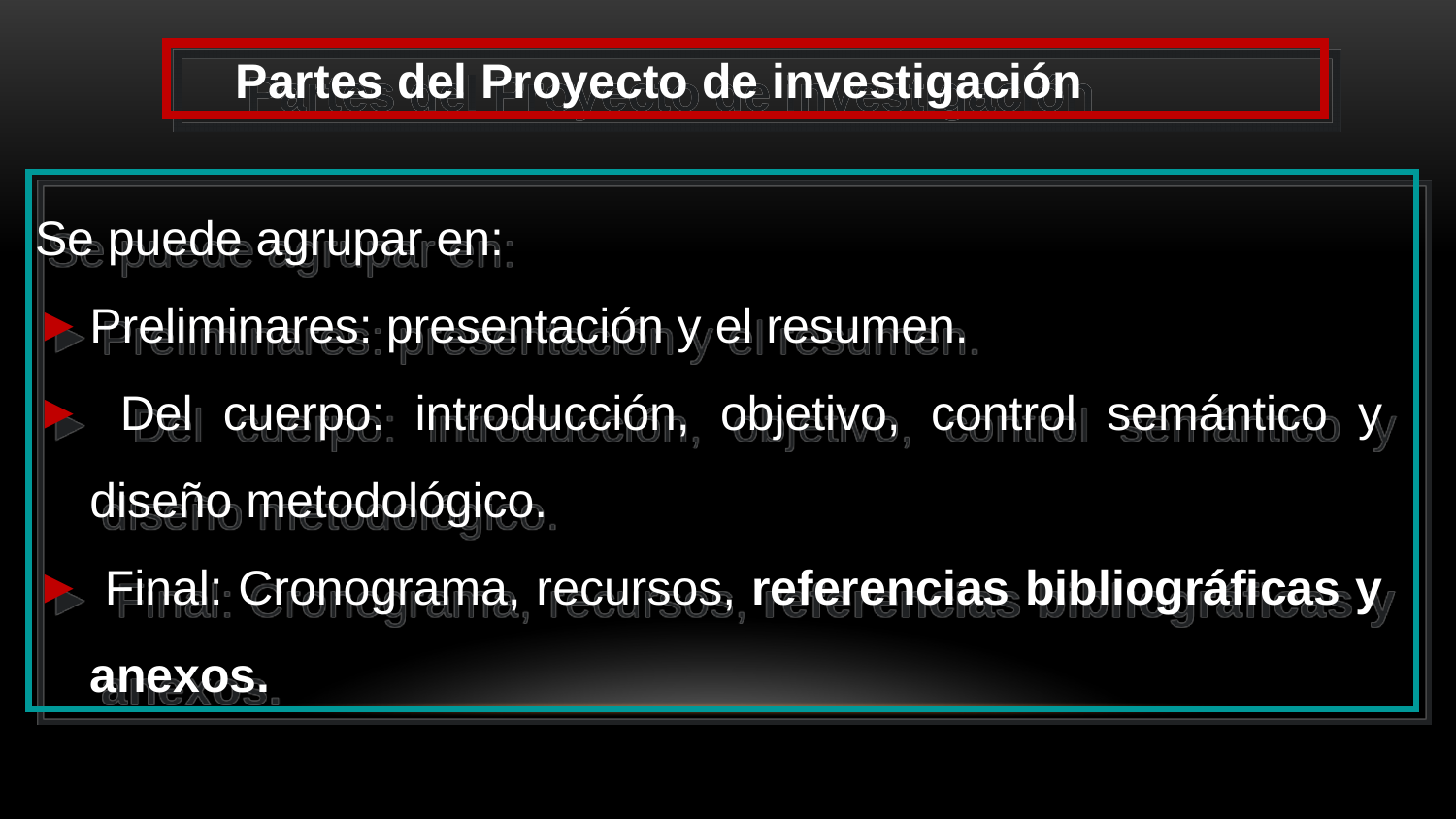

Partes del Proyecto de investigación
Se puede agrupar en:
Preliminares: presentación y el resumen.
 Del cuerpo: introducción, objetivo, control semántico y diseño metodológico.
 Final: Cronograma, recursos, referencias bibliográficas y anexos.